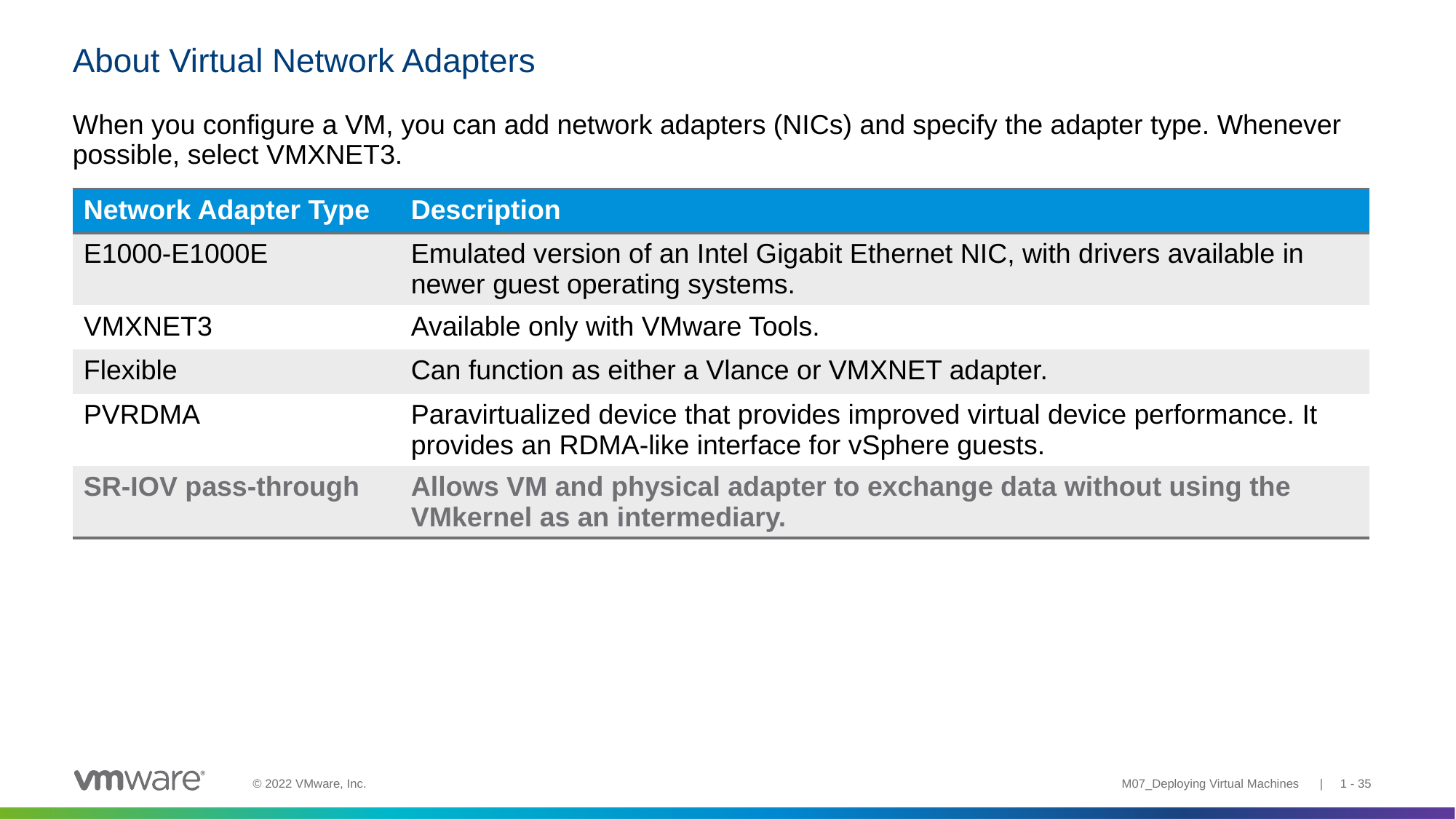

# About Virtual Network Adapters
When you configure a VM, you can add network adapters (NICs) and specify the adapter type. Whenever possible, select VMXNET3.
| Network Adapter Type | Description |
| --- | --- |
| E1000-E1000E | Emulated version of an Intel Gigabit Ethernet NIC, with drivers available in newer guest operating systems. |
| VMXNET3 | Available only with VMware Tools. |
| Flexible | Can function as either a Vlance or VMXNET adapter. |
| PVRDMA | Paravirtualized device that provides improved virtual device performance. It provides an RDMA-like interface for vSphere guests. |
| SR-IOV pass-through | Allows VM and physical adapter to exchange data without using the VMkernel as an intermediary. |
M07_Deploying Virtual Machines      |     1 - 35